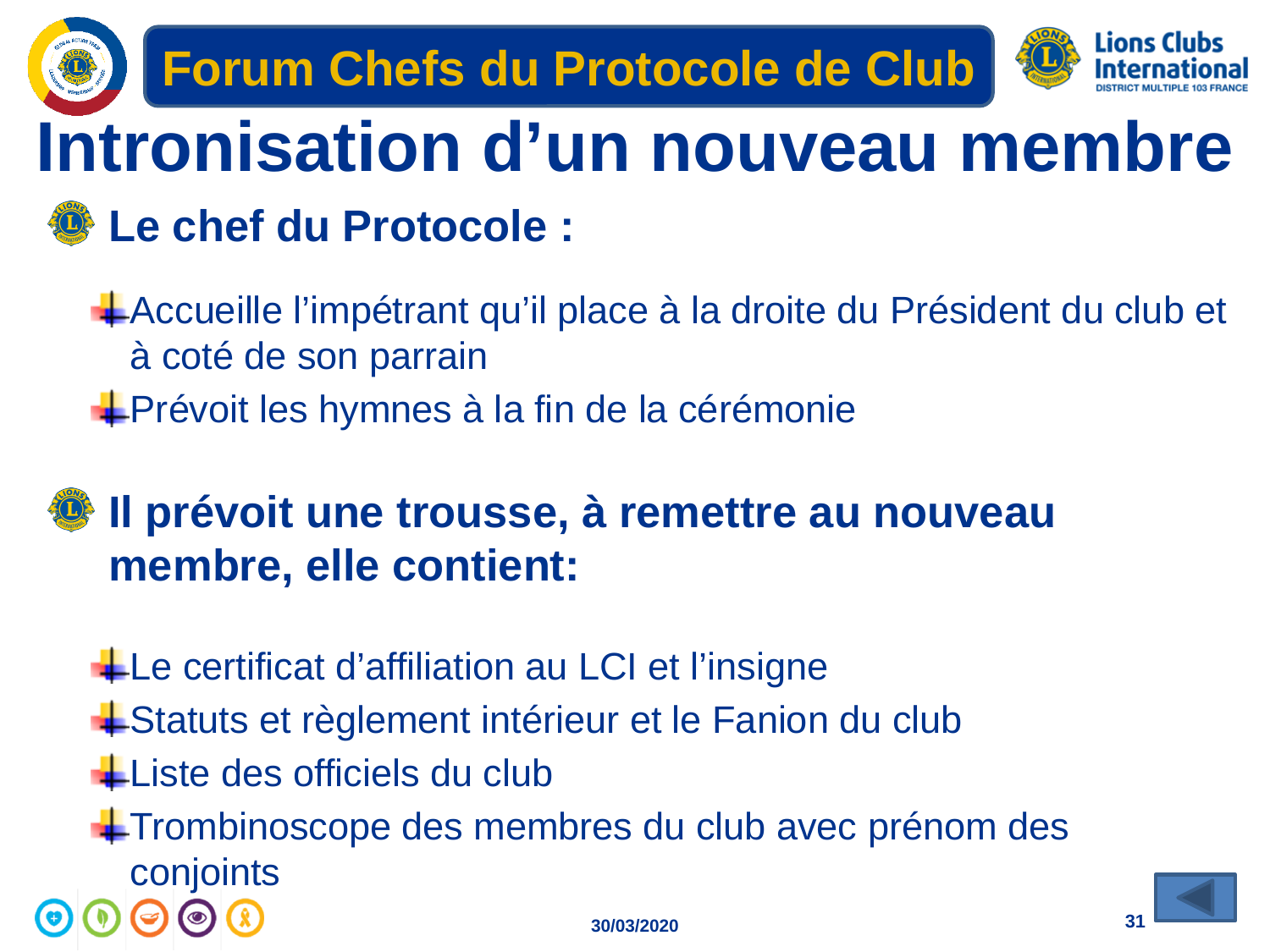

# Intronisation d’un nouveau membre
Le chef du Protocole :

Accueille l’impétrant qu’il place à la droite du Président du club et à coté de son parrain
Prévoit les hymnes à la fin de la cérémonie

Il prévoit une trousse, à remettre au nouveau membre, elle contient:

Le certificat d’affiliation au LCI et l’insigne
Statuts et règlement intérieur et le Fanion du club
Liste des officiels du club
Trombinoscope des membres du club avec prénom des conjoints

31
30/03/2020